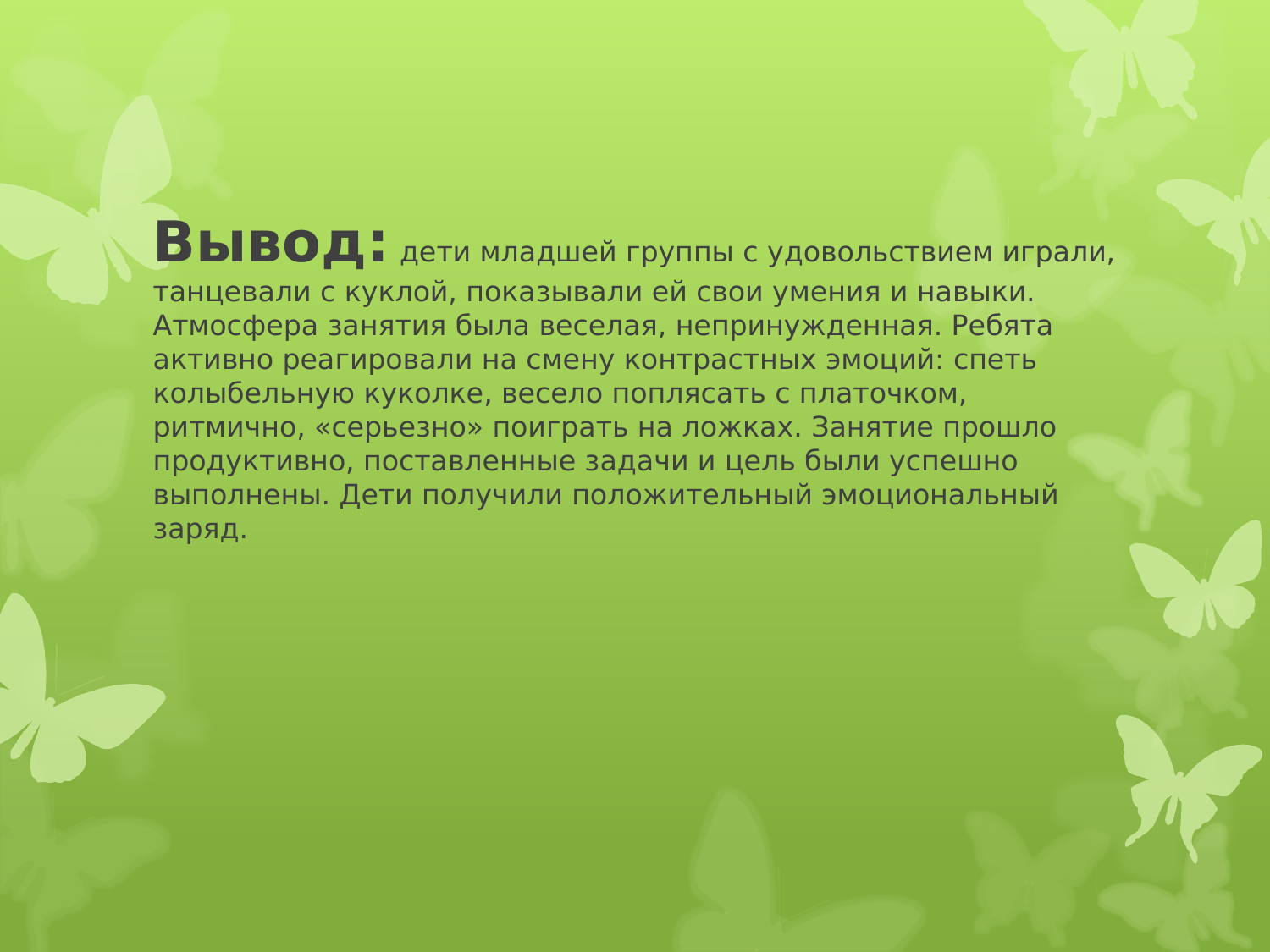

# Вывод: дети младшей группы с удовольствием играли, танцевали с куклой, показывали ей свои умения и навыки. Атмосфера занятия была веселая, непринужденная. Ребята активно реагировали на смену контрастных эмоций: спеть колыбельную куколке, весело поплясать с платочком, ритмично, «серьезно» поиграть на ложках. Занятие прошло продуктивно, поставленные задачи и цель были успешно выполнены. Дети получили положительный эмоциональный заряд.